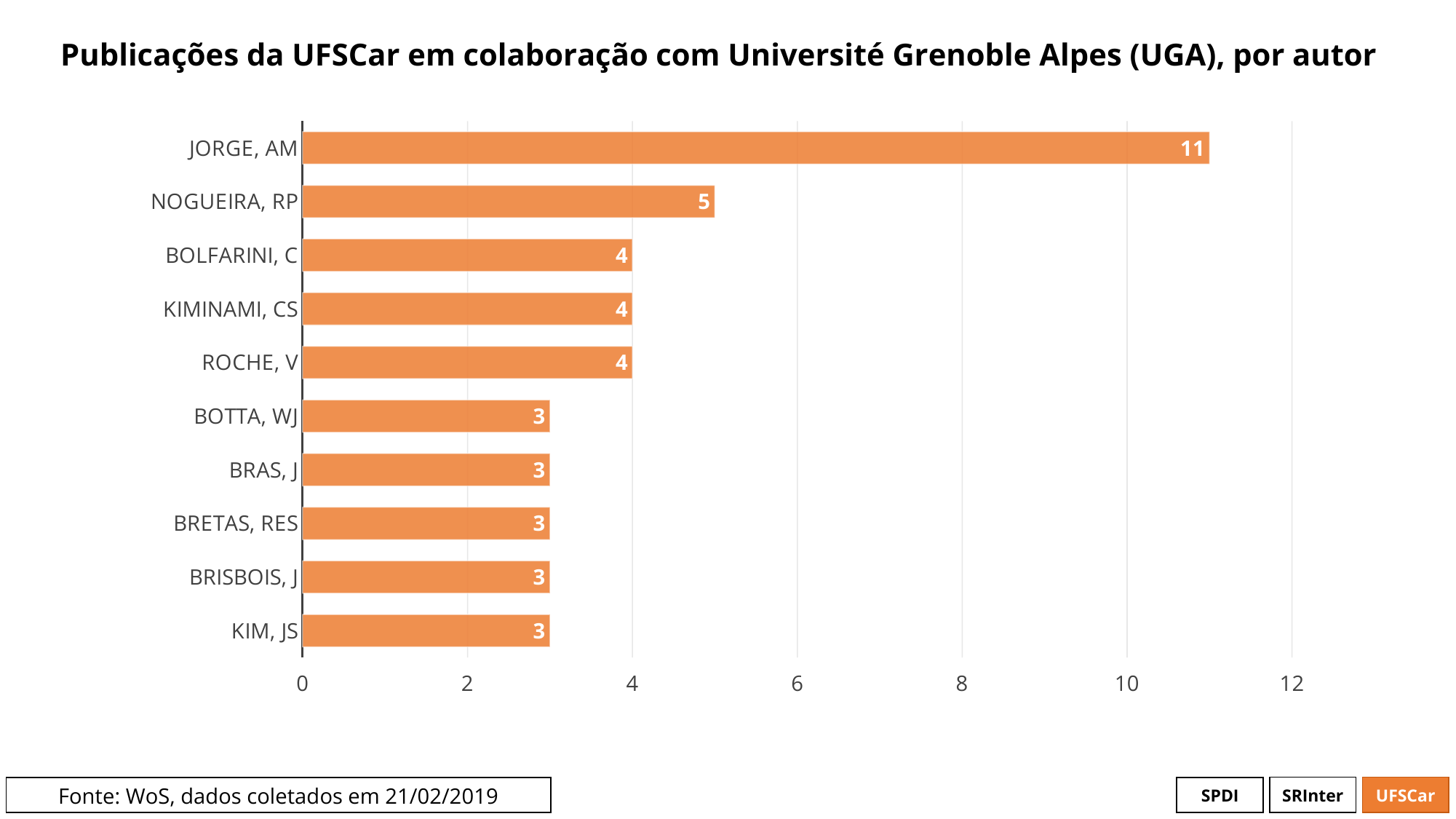

# Publicações da UFSCar em colaboração com Université Grenoble Alpes (UGA), por autor

### Chart

| Category | # Records |
|---|---|
| JORGE, AM | 11.0 |
| NOGUEIRA, RP | 5.0 |
| BOLFARINI, C | 4.0 |
| KIMINAMI, CS | 4.0 |
| ROCHE, V | 4.0 |
| BOTTA, WJ | 3.0 |
| BRAS, J | 3.0 |
| BRETAS, RES | 3.0 |
| BRISBOIS, J | 3.0 |
| KIM, JS | 3.0 |